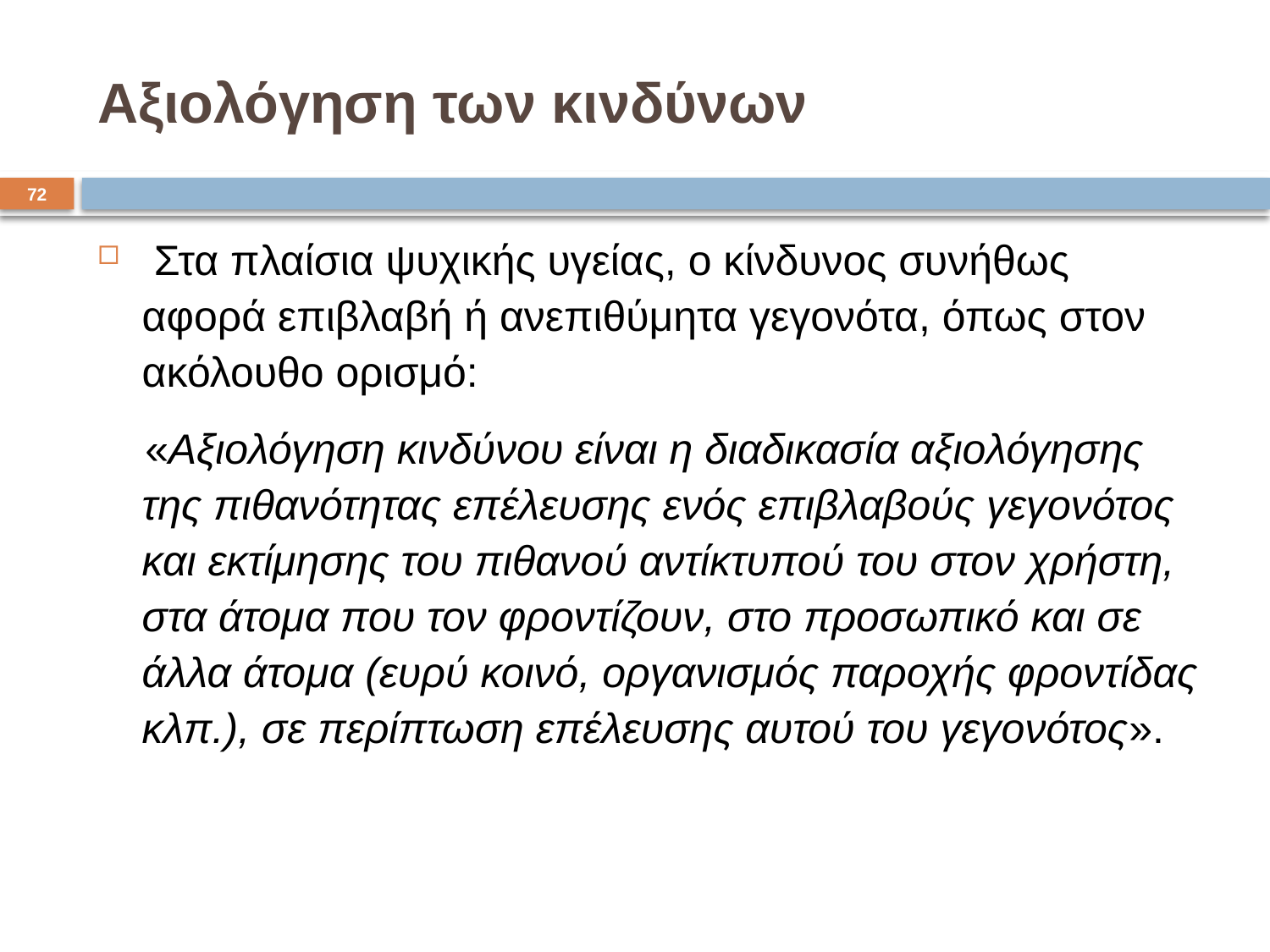

# Αξιολόγηση των κινδύνων
72
 Στα πλαίσια ψυχικής υγείας, ο κίνδυνος συνήθως αφορά επιβλαβή ή ανεπιθύμητα γεγονότα, όπως στον ακόλουθο ορισμό:
    «Αξιολόγηση κινδύνου είναι η διαδικασία αξιολόγησης της πιθανότητας επέλευσης ενός επιβλαβούς γεγονότος και εκτίμησης του πιθανού αντίκτυπού του στον χρήστη, στα άτομα που τον φροντίζουν, στο προσωπικό και σε άλλα άτομα (ευρύ κοινό, οργανισμός παροχής φροντίδας κλπ.), σε περίπτωση επέλευσης αυτού του γεγονότος».